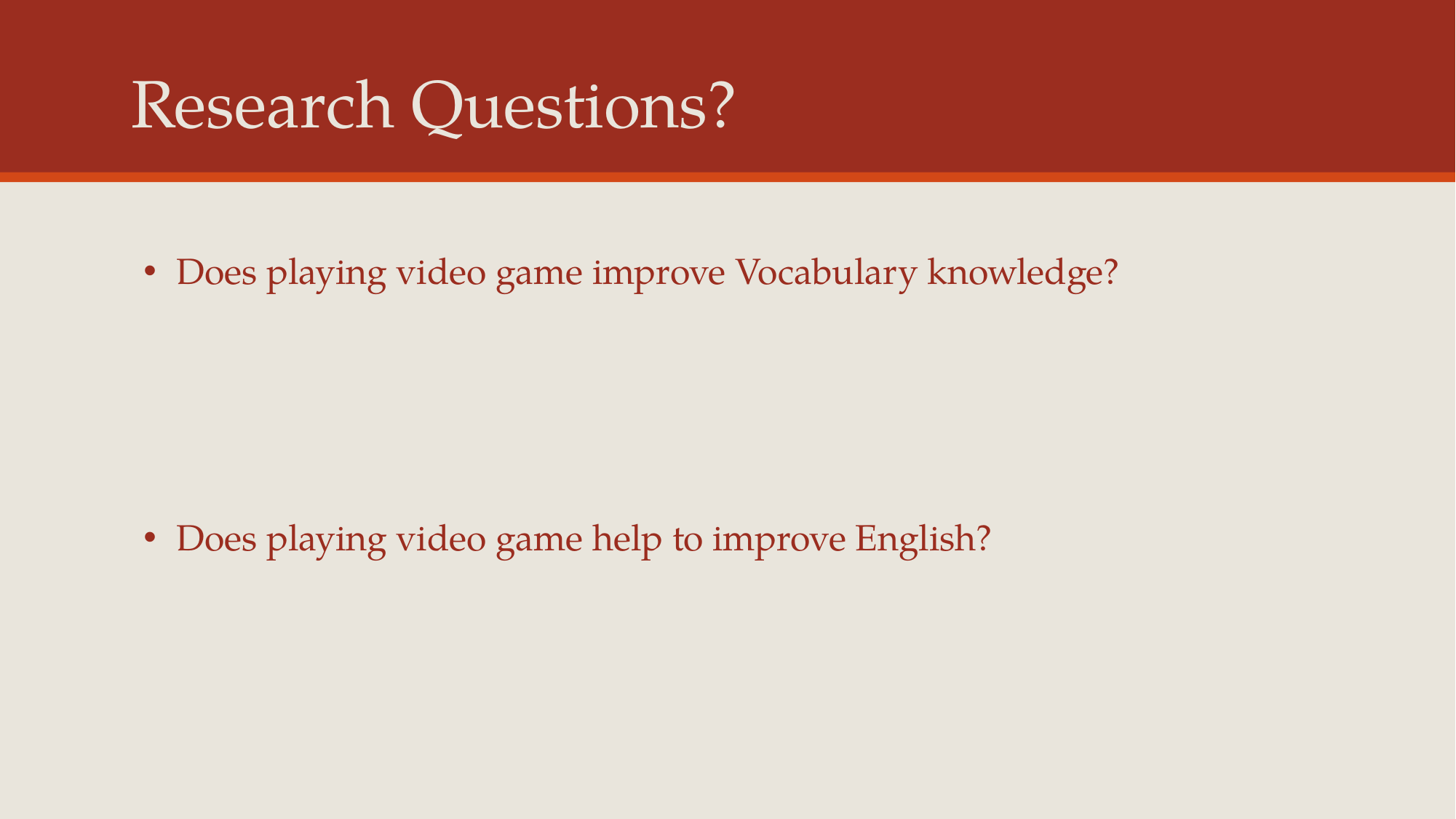

# Research Questions?
Does playing video game improve Vocabulary knowledge?

Does playing video game help to improve English?